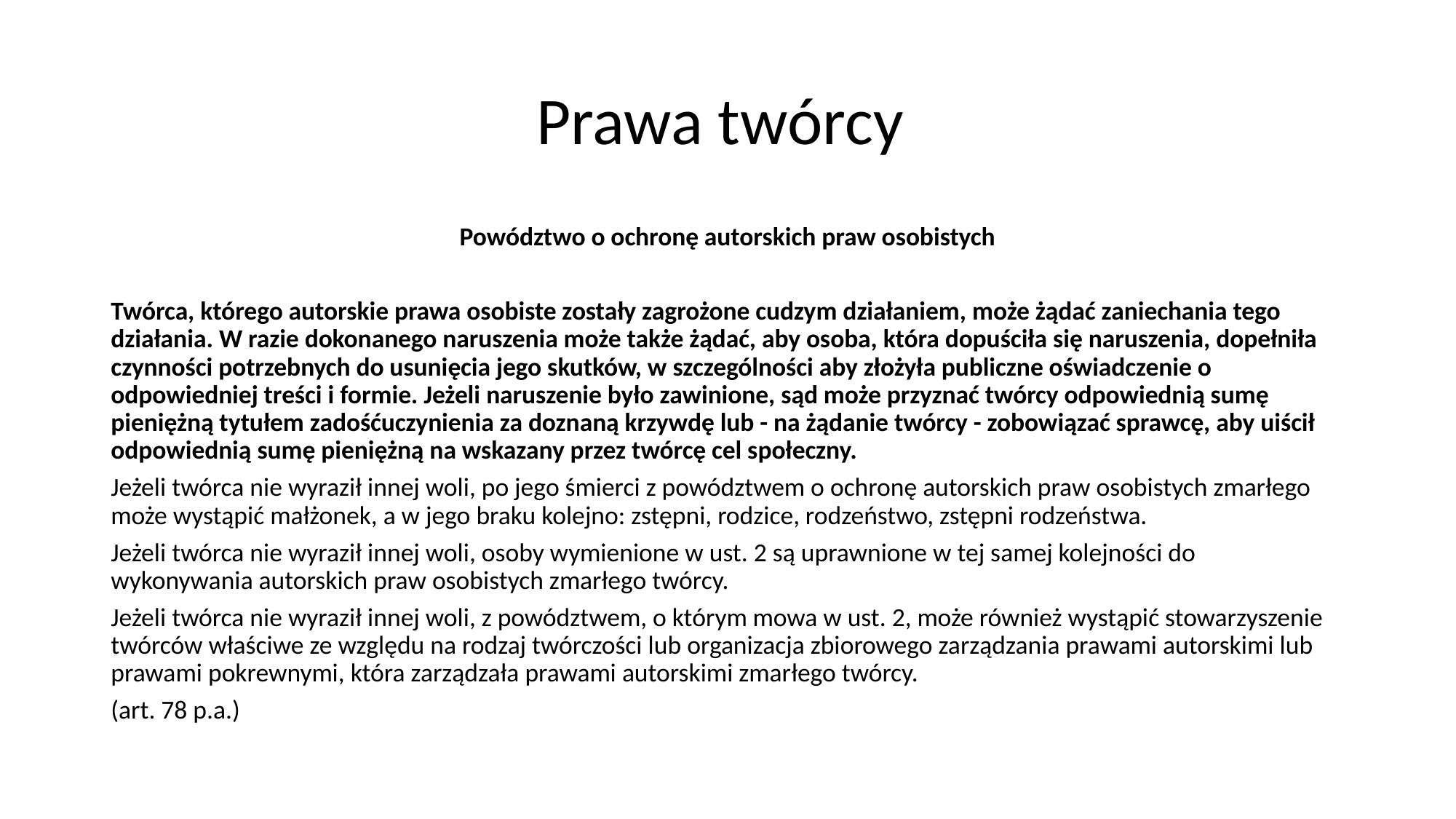

# Prawa twórcy
Powództwo o ochronę autorskich praw osobistych

Twórca, którego autorskie prawa osobiste zostały zagrożone cudzym działaniem, może żądać zaniechania tego działania. W razie dokonanego naruszenia może także żądać, aby osoba, która dopuściła się naruszenia, dopełniła czynności potrzebnych do usunięcia jego skutków, w szczególności aby złożyła publiczne oświadczenie o odpowiedniej treści i formie. Jeżeli naruszenie było zawinione, sąd może przyznać twórcy odpowiednią sumę pieniężną tytułem zadośćuczynienia za doznaną krzywdę lub - na żądanie twórcy - zobowiązać sprawcę, aby uiścił odpowiednią sumę pieniężną na wskazany przez twórcę cel społeczny.
Jeżeli twórca nie wyraził innej woli, po jego śmierci z powództwem o ochronę autorskich praw osobistych zmarłego może wystąpić małżonek, a w jego braku kolejno: zstępni, rodzice, rodzeństwo, zstępni rodzeństwa.
Jeżeli twórca nie wyraził innej woli, osoby wymienione w ust. 2 są uprawnione w tej samej kolejności do wykonywania autorskich praw osobistych zmarłego twórcy.
Jeżeli twórca nie wyraził innej woli, z powództwem, o którym mowa w ust. 2, może również wystąpić stowarzyszenie twórców właściwe ze względu na rodzaj twórczości lub organizacja zbiorowego zarządzania prawami autorskimi lub prawami pokrewnymi, która zarządzała prawami autorskimi zmarłego twórcy.
(art. 78 p.a.)